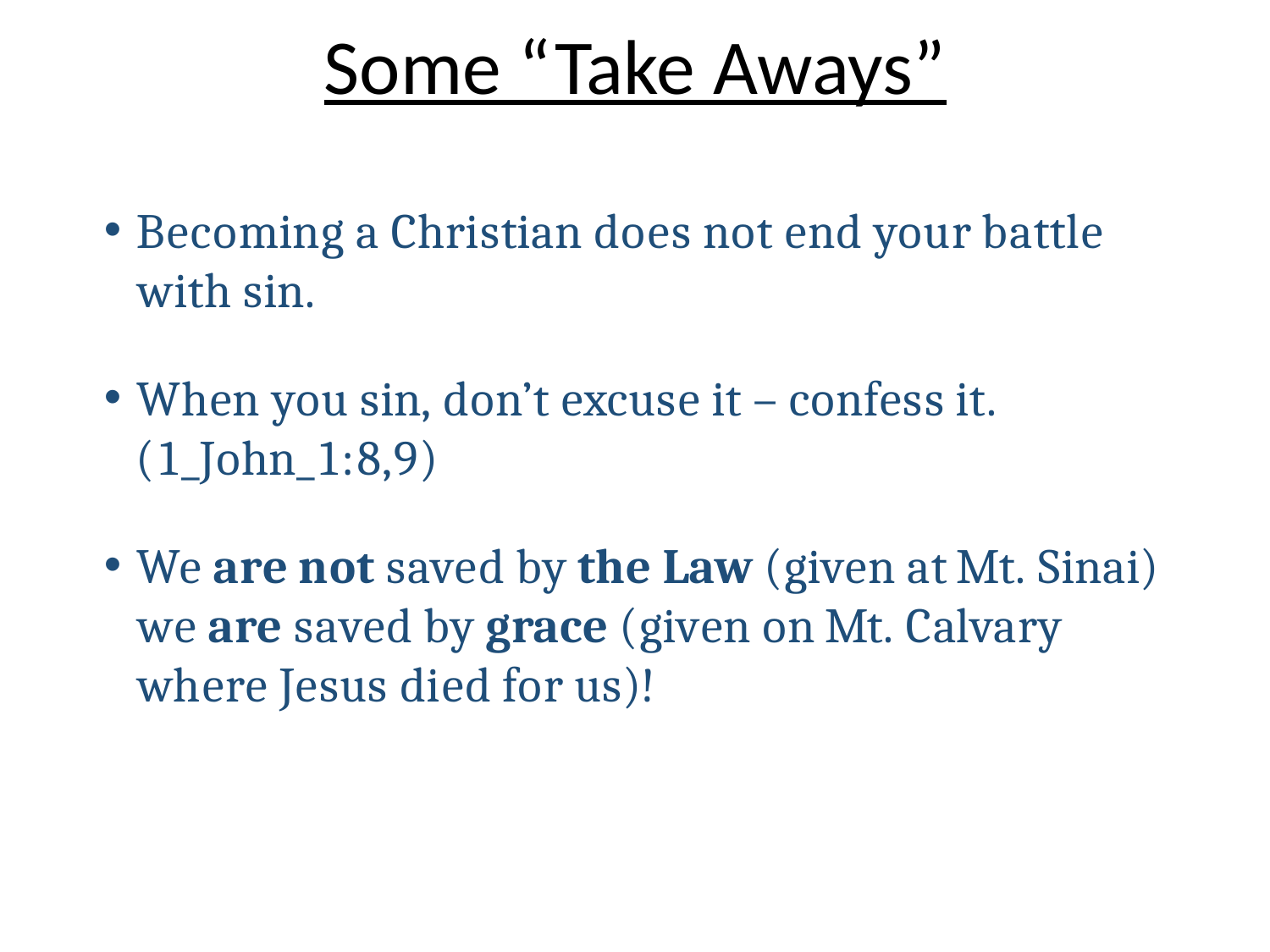

# Some “Take Aways”
Becoming a Christian does not end your battle with sin.
When you sin, don’t excuse it – confess it. (1_John_1:8,9)
We are not saved by the Law (given at Mt. Sinai) we are saved by grace (given on Mt. Calvary where Jesus died for us)!